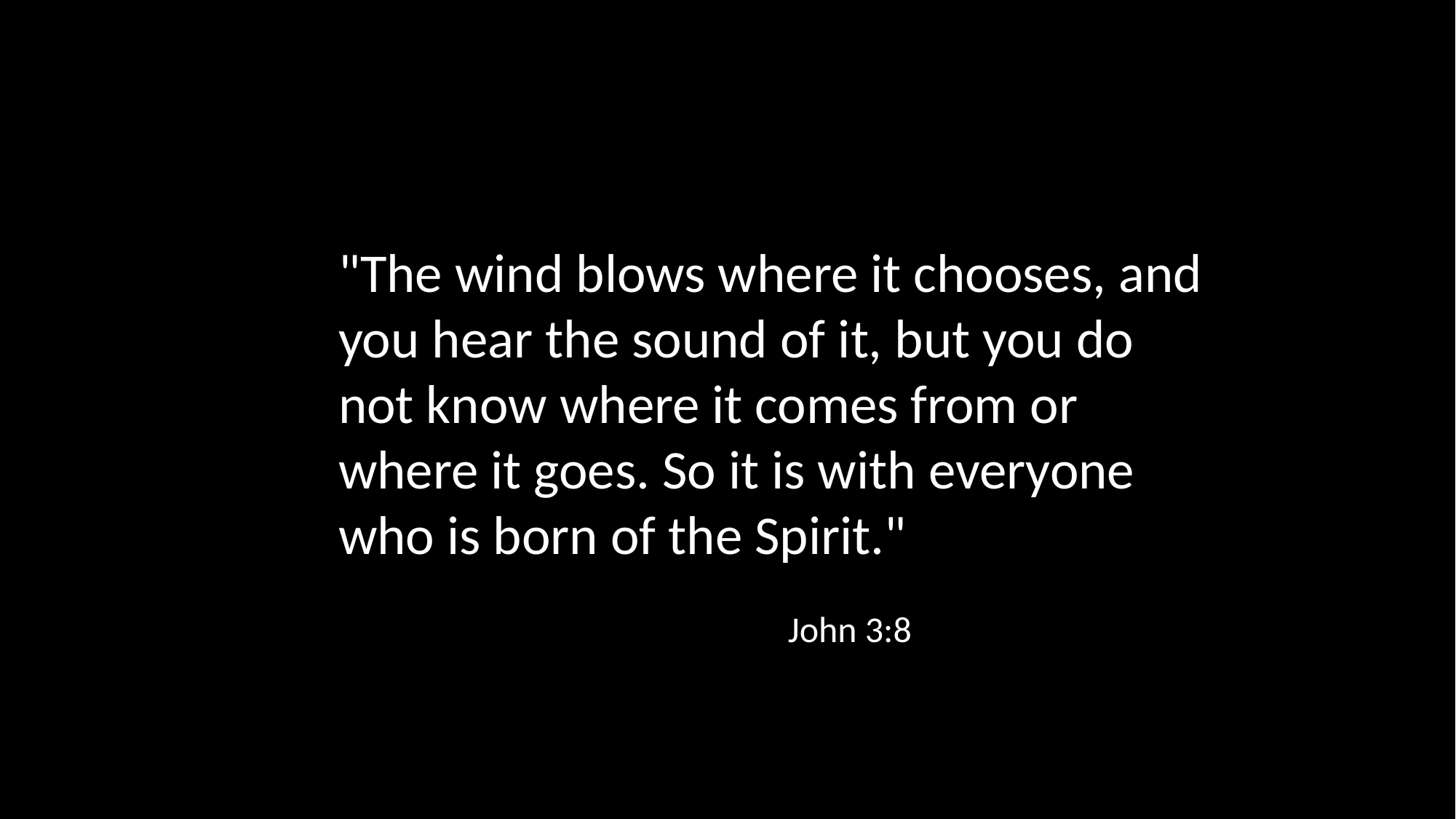

"The wind blows where it chooses, and you hear the sound of it, but you do not know where it comes from or where it goes. So it is with everyone who is born of the Spirit."
John 3:8